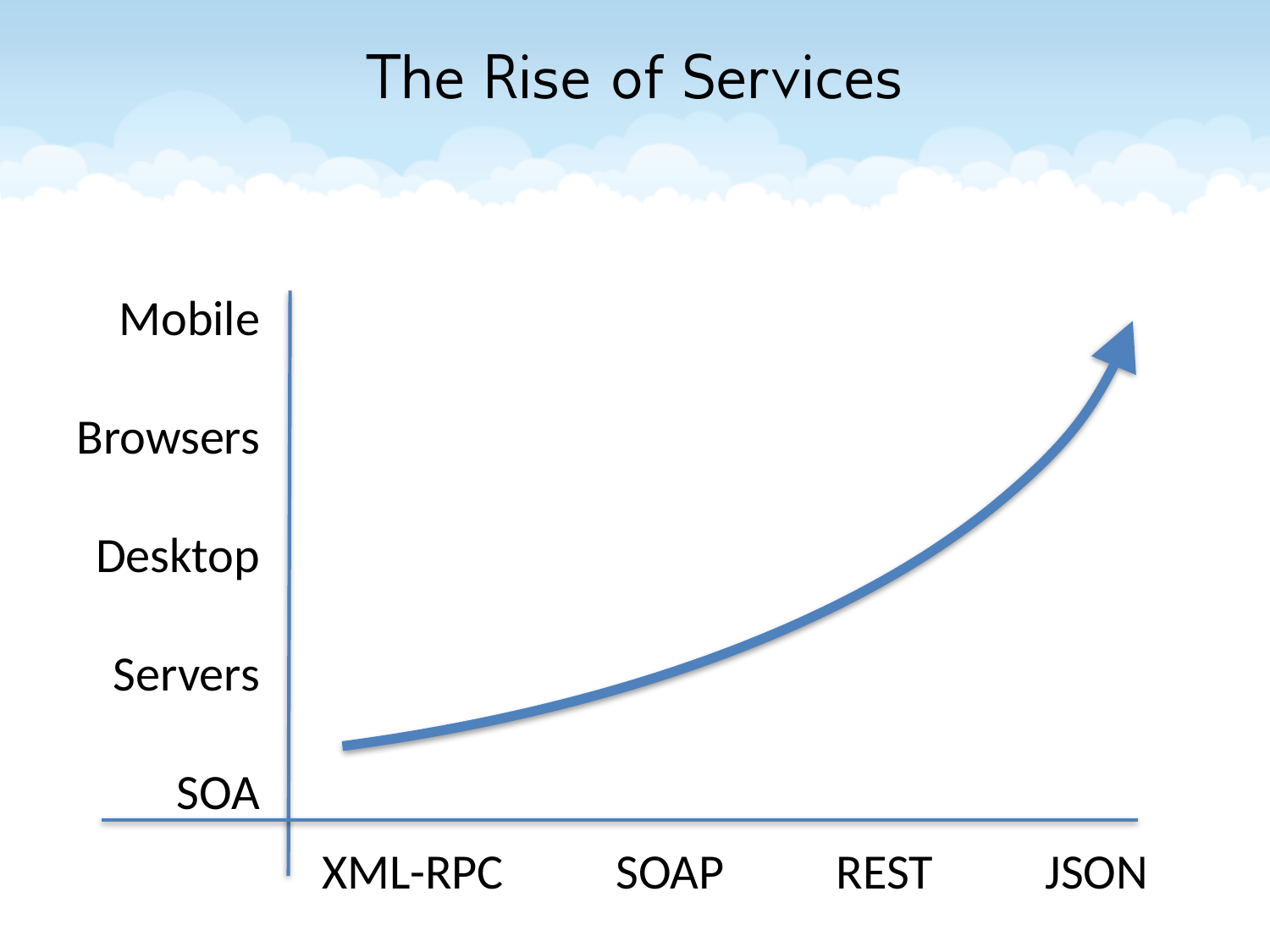

# The Rise of Services
Mobile
Browsers
Desktop
Servers
SOA
XML-RPC          SOAP          REST          JSON